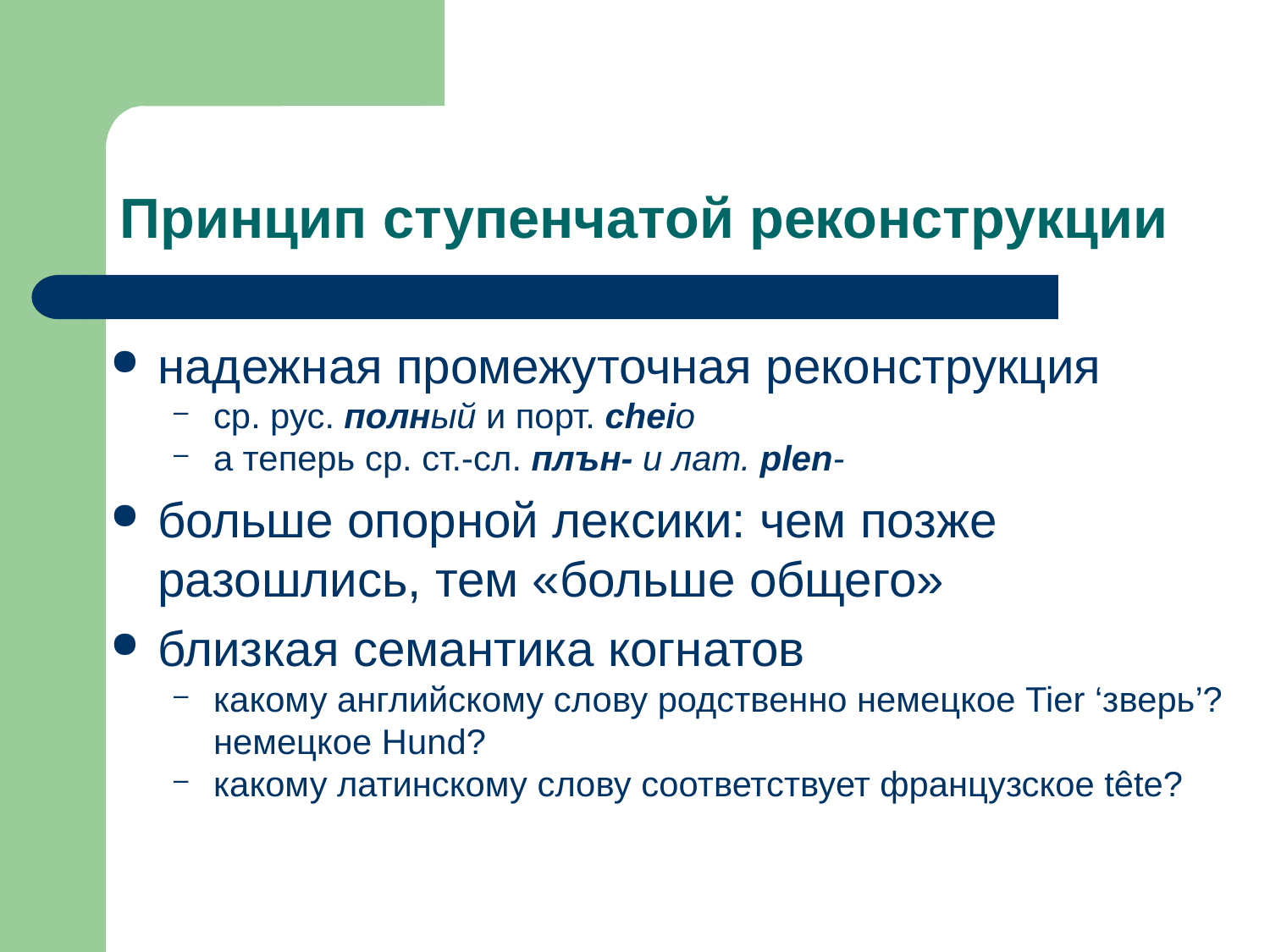

Принцип ступенчатой реконструкции
надежная промежуточная реконструкция
ср. рус. полный и порт. cheio
а теперь ср. ст.-сл. плън- и лат. plen-
больше опорной лексики: чем позже разошлись, тем «больше общего»
близкая семантика когнатов
какому английскому слову родственно немецкое Tier ‘зверь’? немецкое Hund?
какому латинскому слову соответствует французское tête?